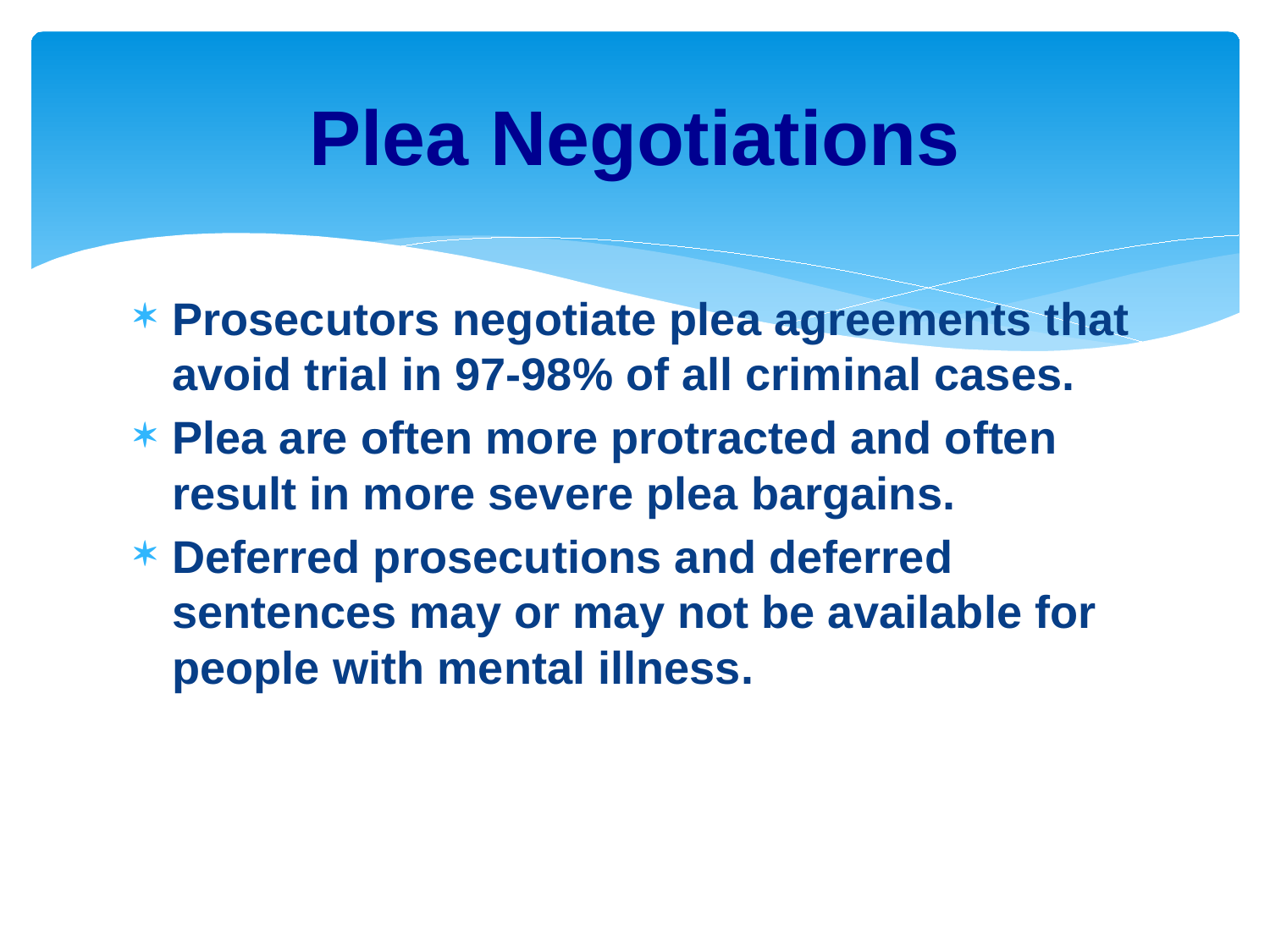

# Plea Negotiations
Prosecutors negotiate plea agreements that avoid trial in 97-98% of all criminal cases.
Plea are often more protracted and often result in more severe plea bargains.
Deferred prosecutions and deferred sentences may or may not be available for people with mental illness.